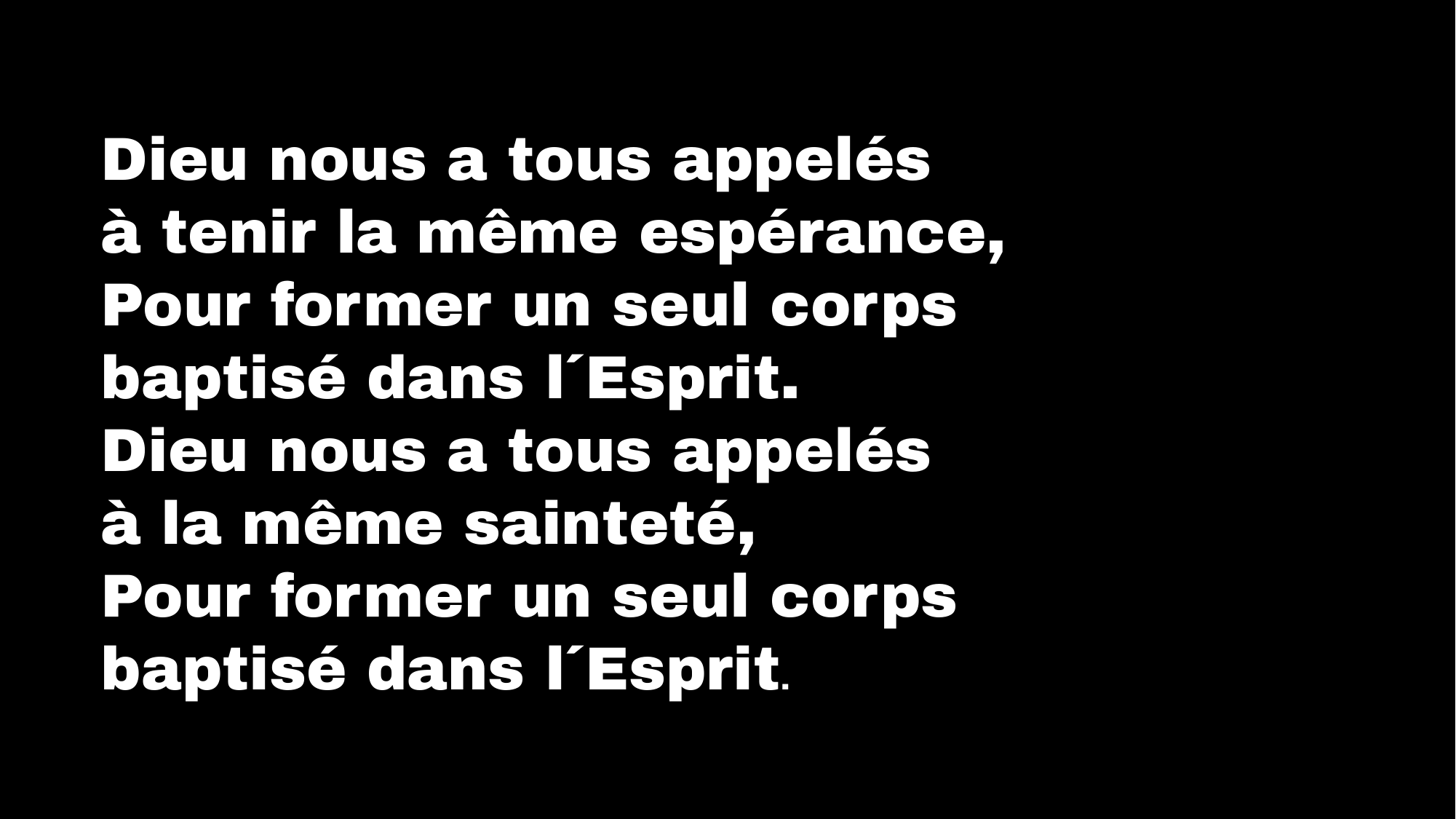

Dieu nous a tous appelés
à tenir la même espérance,
Pour former un seul corps
baptisé dans l´Esprit.
Dieu nous a tous appelés
à la même sainteté,
Pour former un seul corps
baptisé dans l´Esprit.